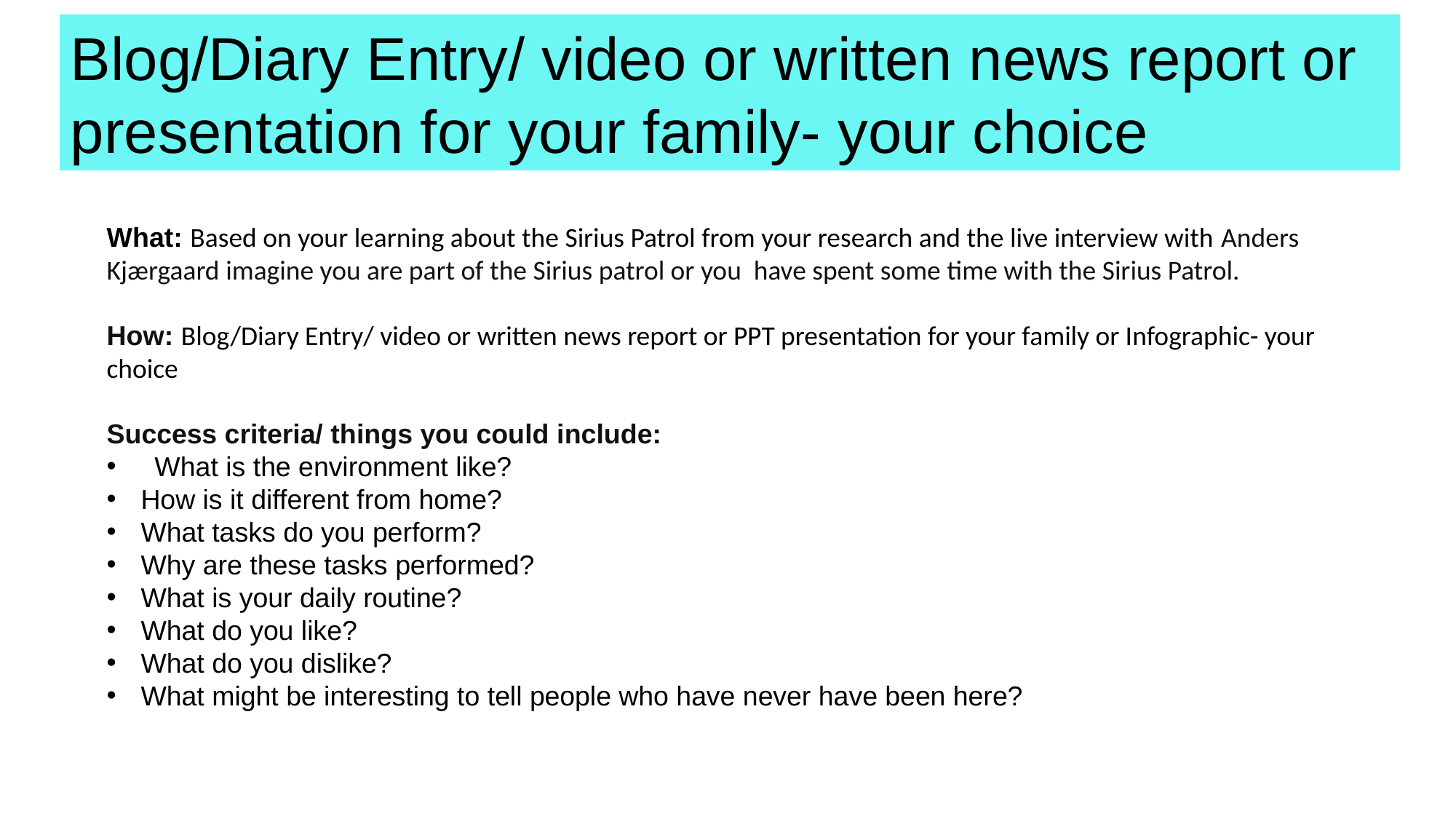

Blog/Diary Entry/ video or written news report or presentation for your family- your choice
What: Based on your learning about the Sirius Patrol from your research and the live interview with Anders Kjærgaard imagine you are part of the Sirius patrol or you  have spent some time with the Sirius Patrol.

How: Blog/Diary Entry/ video or written news report or PPT presentation for your family or Infographic- your choice

Success criteria/ things you could include:
 What is the environment like?
How is it different from home?
What tasks do you perform?
Why are these tasks performed?
What is your daily routine?
What do you like?
What do you dislike?
What might be interesting to tell people who have never have been here?